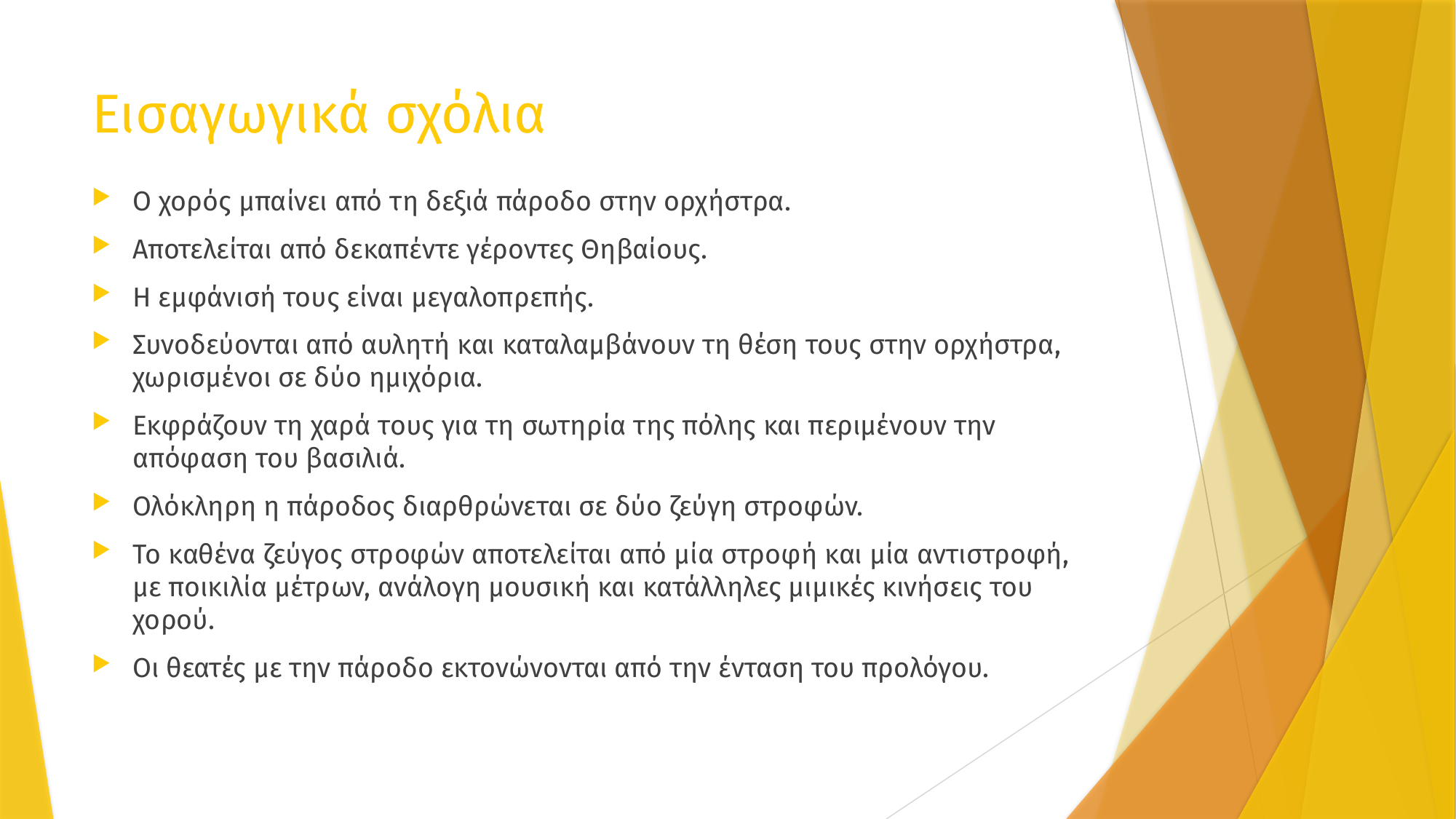

# Εισαγωγικά σχόλια
Ο χορός μπαίνει από τη δεξιά πάροδο στην ορχήστρα.
Αποτελείται από δεκαπέντε γέροντες Θηβαίους.
Η εμφάνισή τους είναι μεγαλοπρεπής.
Συνοδεύονται από αυλητή και καταλαμβάνουν τη θέση τους στην ορχήστρα, χωρισμένοι σε δύο ημιχόρια.
Εκφράζουν τη χαρά τους για τη σωτηρία της πόλης και περιμένουν την απόφαση του βασιλιά.
Ολόκληρη η πάροδος διαρθρώνεται σε δύο ζεύγη στροφών.
Το καθένα ζεύγος στροφών αποτελείται από μία στροφή και μία αντιστροφή, με ποικιλία μέτρων, ανάλογη μουσική και κατάλληλες μιμικές κινήσεις του χορού.
Οι θεατές με την πάροδο εκτονώνονται από την ένταση του προλόγου.